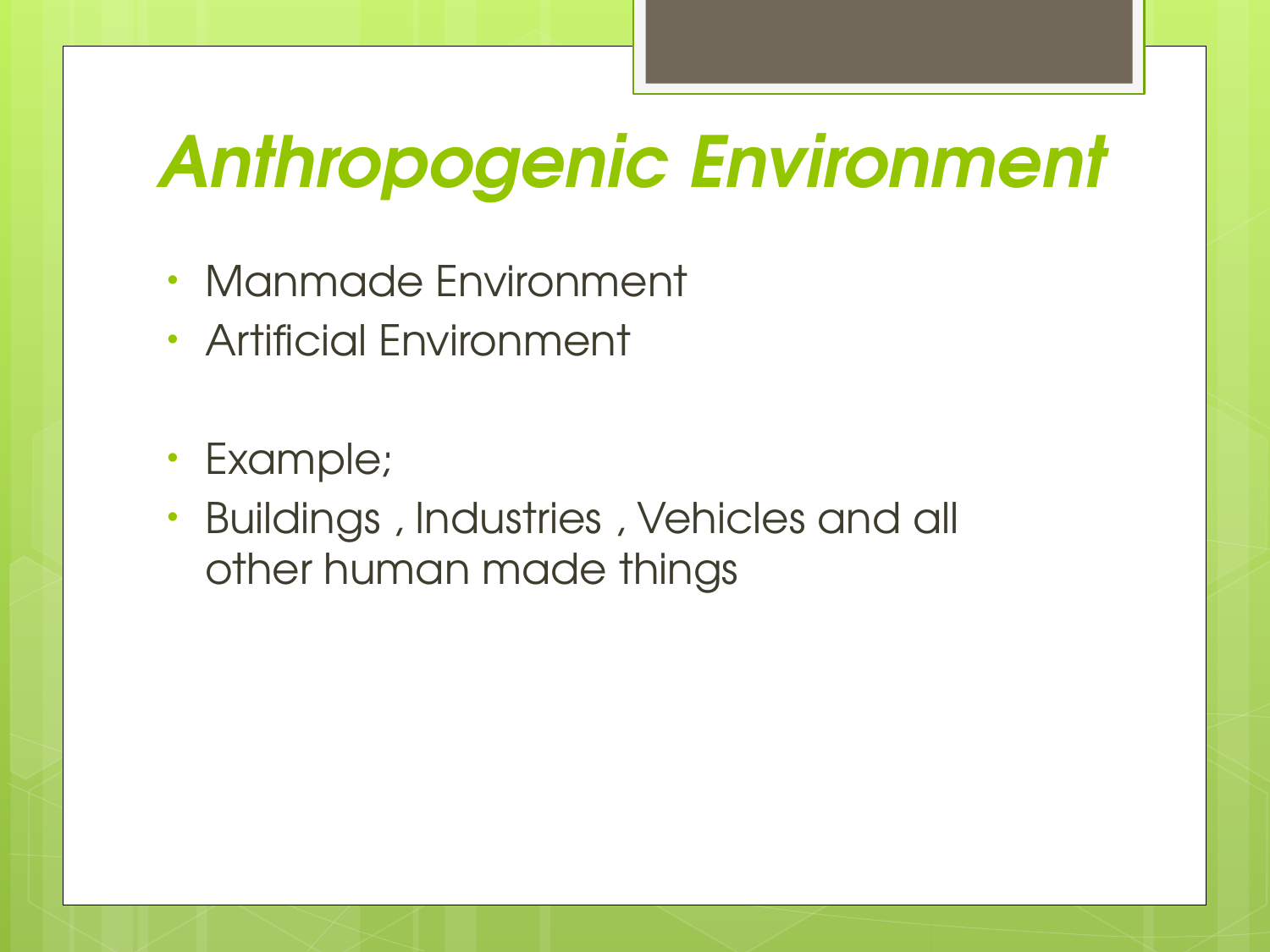

# Anthropogenic Environment
Manmade Environment
Artificial Environment

Example;
Buildings , Industries , Vehicles and all other human made things